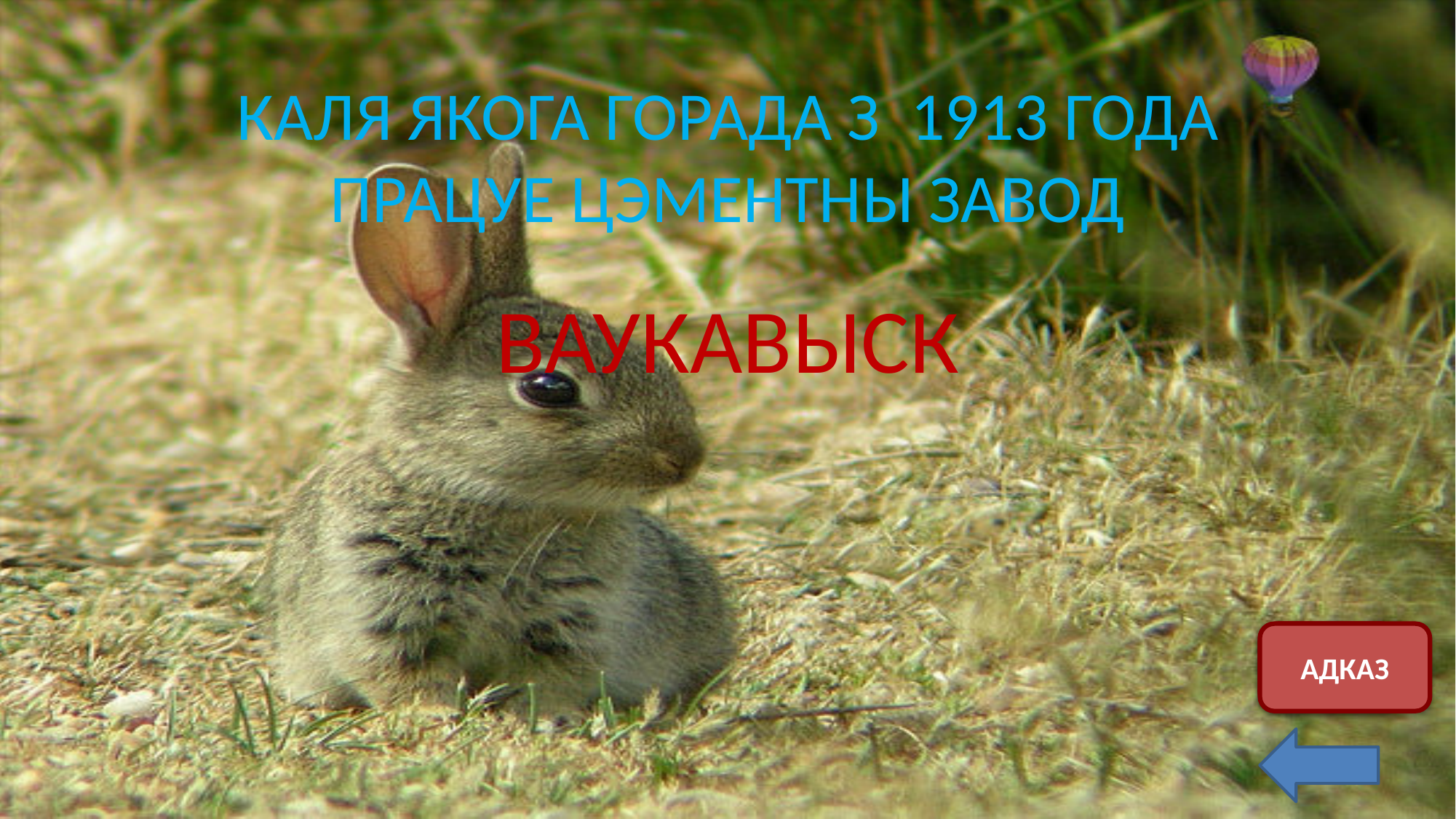

КАЛЯ ЯКОГА ГОРАДА З  1913 ГОДА
ПРАЦУЕ ЦЭМЕНТНЫ ЗАВОД
ВАУКАВЫСК
Скрыть ответ
АДКАЗ